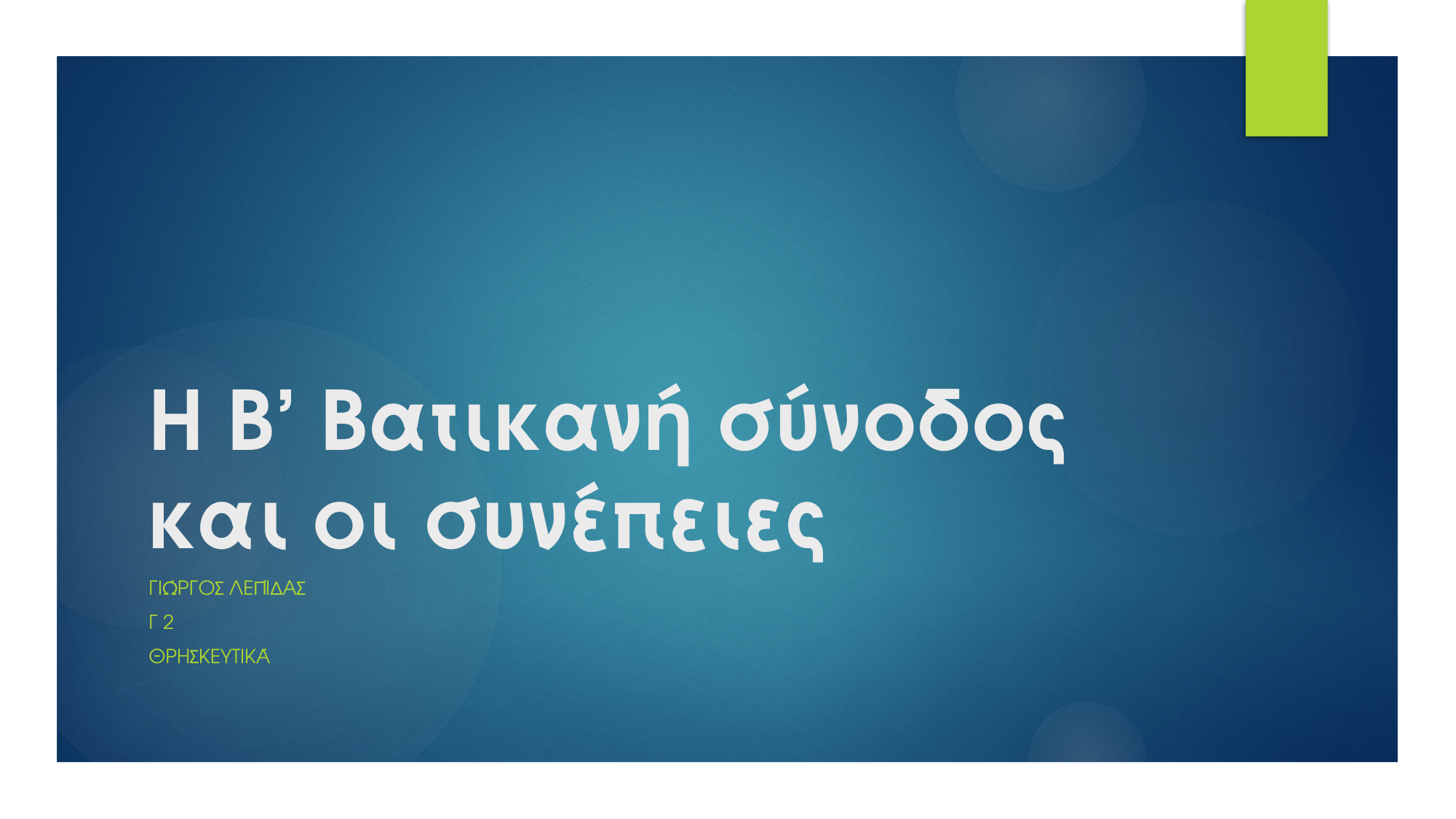

# Η Β’ Βατικανή σύνοδος και οι συνέπειες
Γιώργος Λεπίδας
Γ 2
Θρησκευτικά